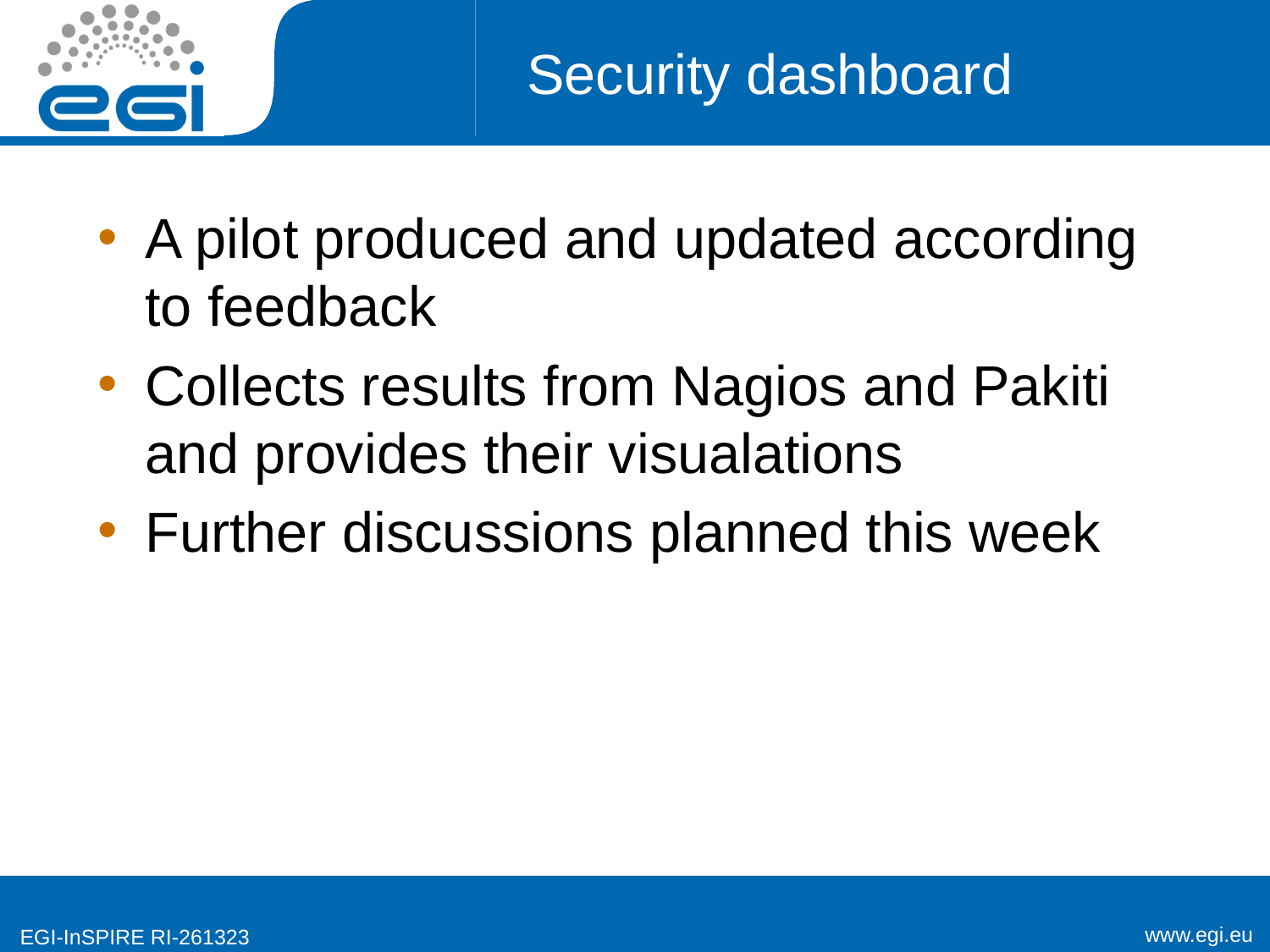

# Security dashboard
A pilot produced and updated according to feedback
Collects results from Nagios and Pakiti and provides their visualations
Further discussions planned this week